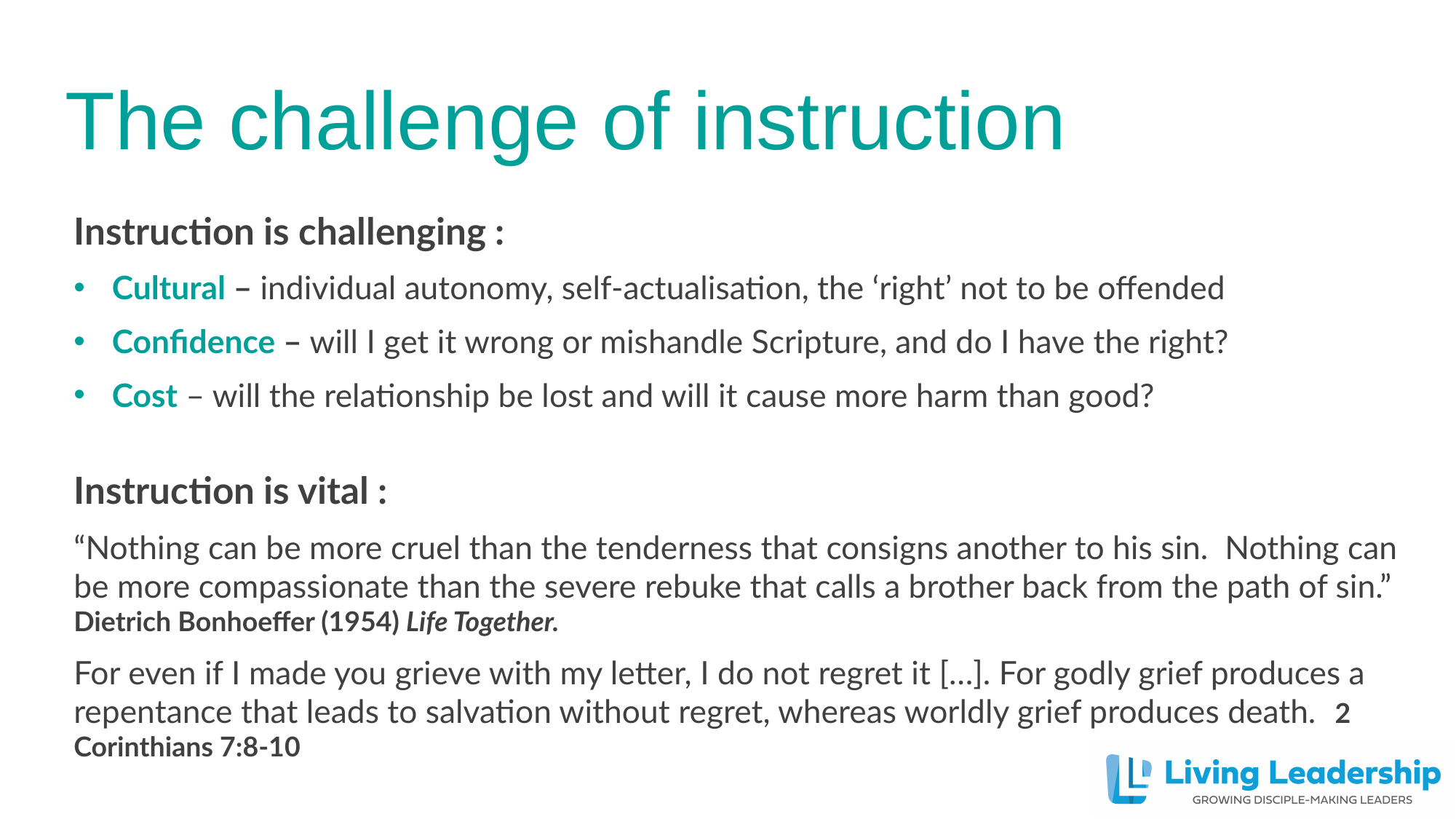

# The challenge of instruction
Instruction is challenging :
Cultural – individual autonomy, self-actualisation, the ‘right’ not to be offended
Confidence – will I get it wrong or mishandle Scripture, and do I have the right?
Cost – will the relationship be lost and will it cause more harm than good?

Instruction is vital :
“Nothing can be more cruel than the tenderness that consigns another to his sin.  Nothing can be more compassionate than the severe rebuke that calls a brother back from the path of sin.”  Dietrich Bonhoeffer (1954) Life Together.
For even if I made you grieve with my letter, I do not regret it […]. For godly grief produces a repentance that leads to salvation without regret, whereas worldly grief produces death.  2 Corinthians 7:8-10